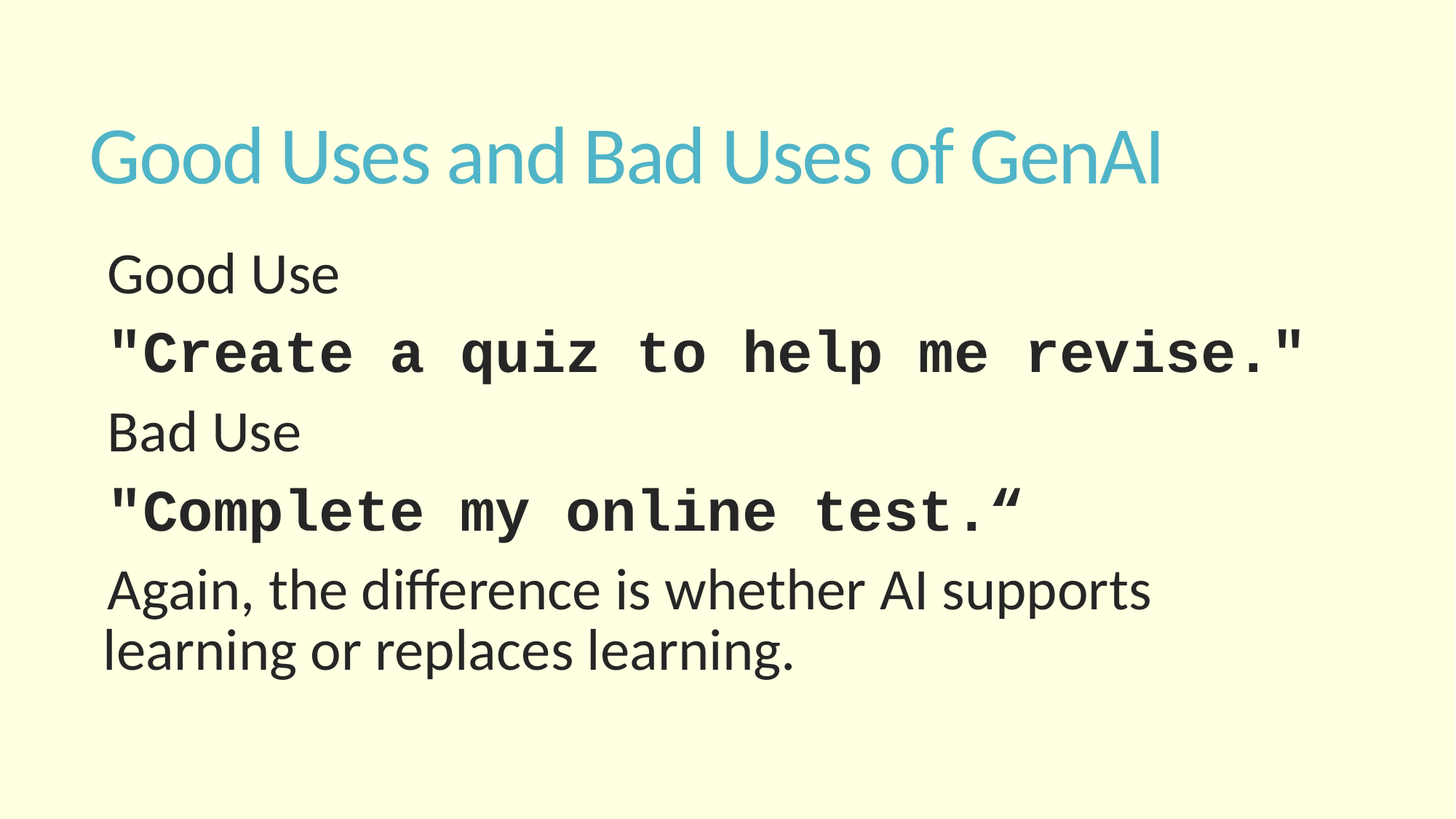

# Good Uses and Bad Uses of GenAI
Good Use
"Create a quiz to help me revise."
Bad Use
"Complete my online test.“
Again, the difference is whether AI supports learning or replaces learning.